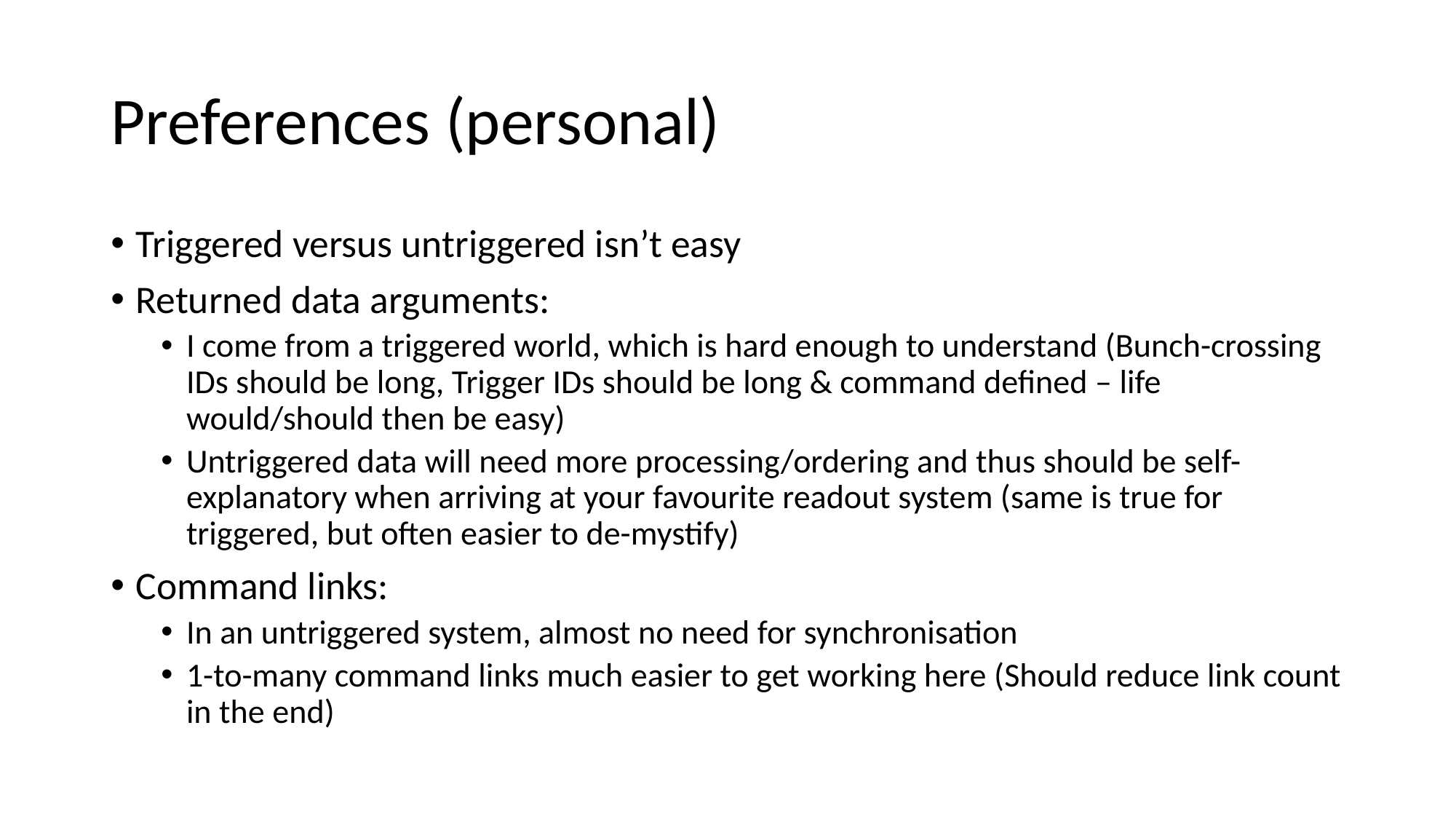

# Preferences (personal)
Triggered versus untriggered isn’t easy
Returned data arguments:
I come from a triggered world, which is hard enough to understand (Bunch-crossing IDs should be long, Trigger IDs should be long & command defined – life would/should then be easy)
Untriggered data will need more processing/ordering and thus should be self-explanatory when arriving at your favourite readout system (same is true for triggered, but often easier to de-mystify)
Command links:
In an untriggered system, almost no need for synchronisation
1-to-many command links much easier to get working here (Should reduce link count in the end)